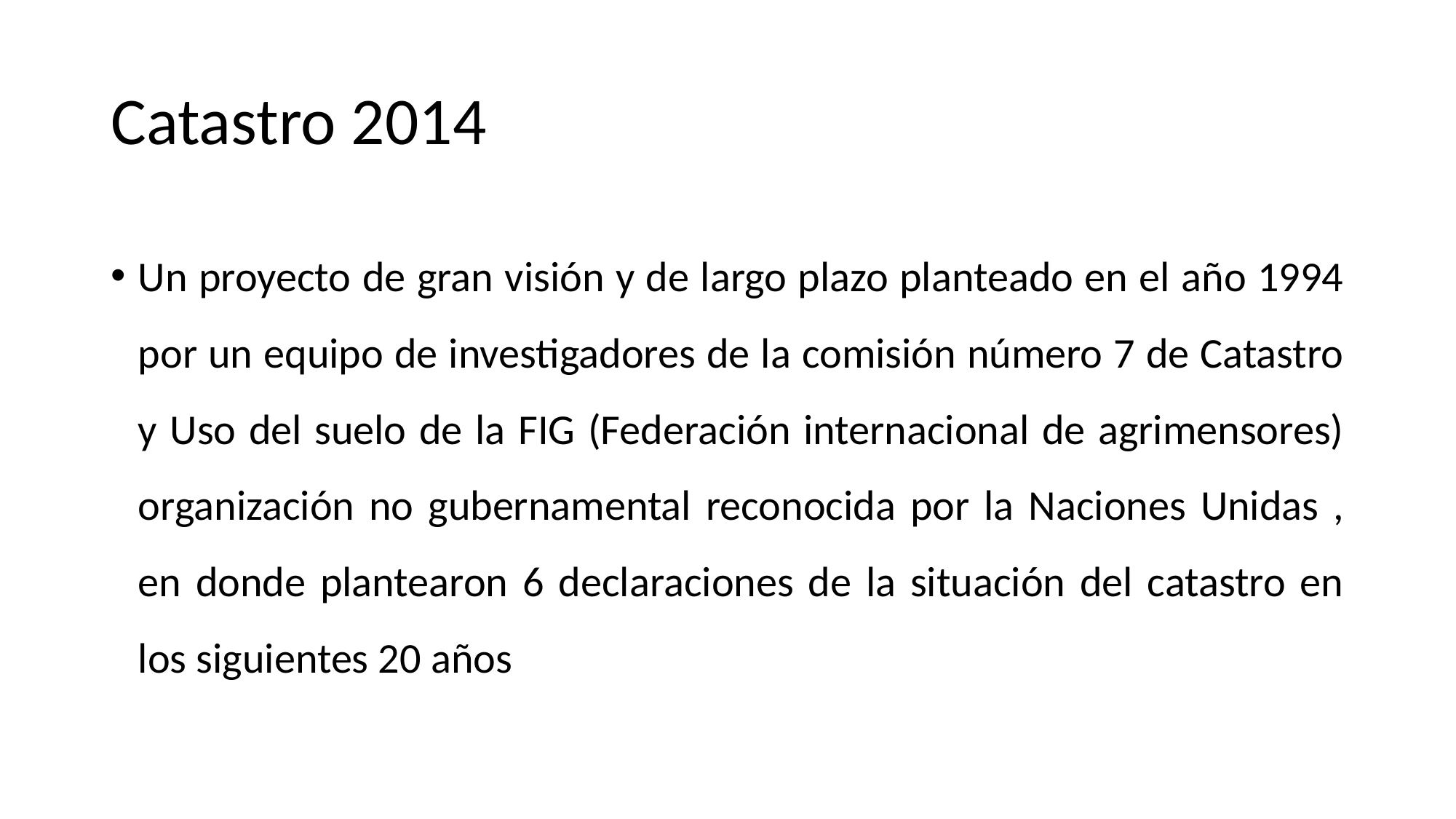

# Catastro 2014
Un proyecto de gran visión y de largo plazo planteado en el año 1994 por un equipo de investigadores de la comisión número 7 de Catastro y Uso del suelo de la FIG (Federación internacional de agrimensores) organización no gubernamental reconocida por la Naciones Unidas , en donde plantearon 6 declaraciones de la situación del catastro en los siguientes 20 años